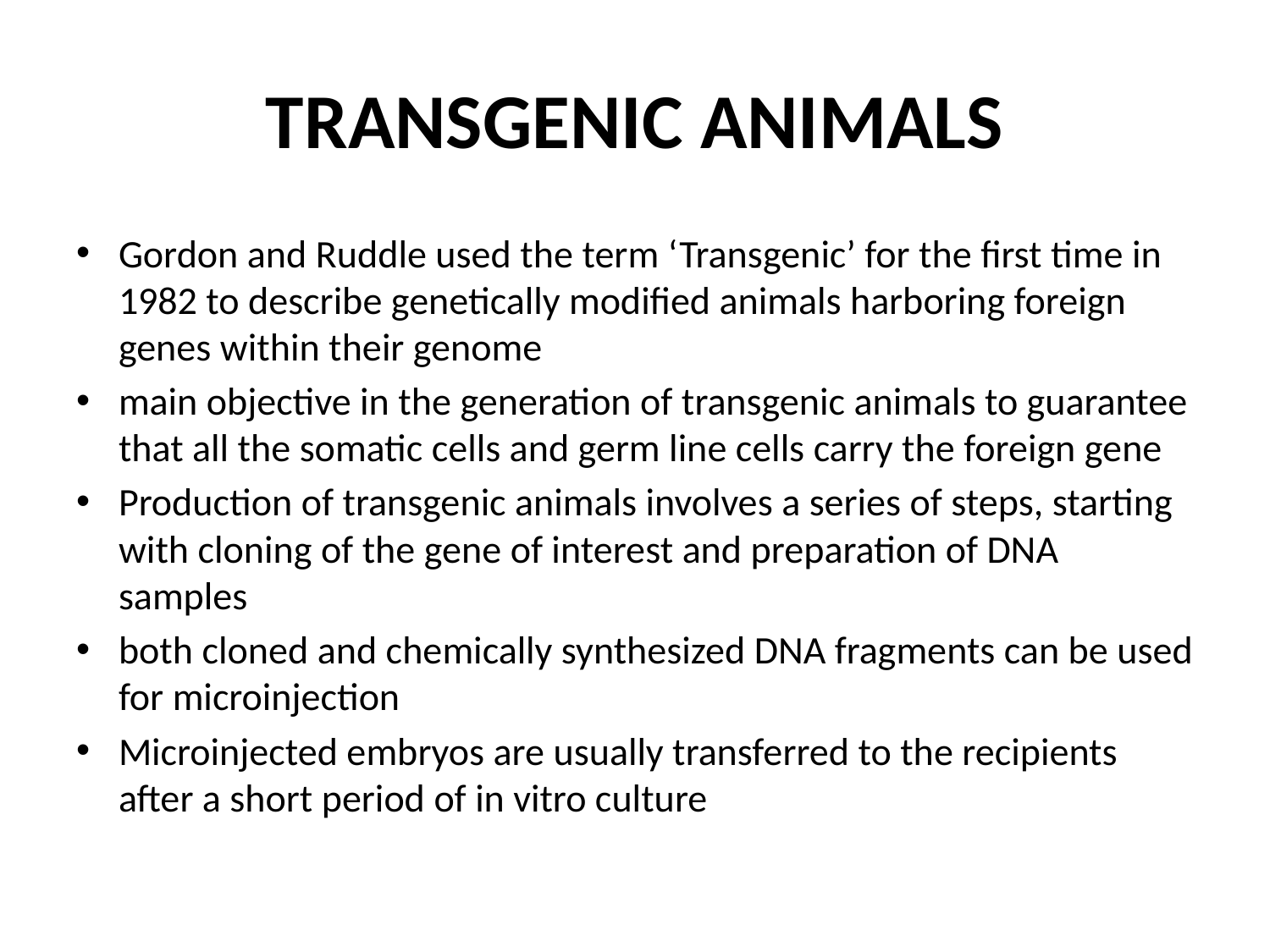

# TRANSGENIC ANIMALS
Gordon and Ruddle used the term ‘Transgenic’ for the first time in 1982 to describe genetically modified animals harboring foreign genes within their genome
main objective in the generation of transgenic animals to guarantee that all the somatic cells and germ line cells carry the foreign gene
Production of transgenic animals involves a series of steps, starting with cloning of the gene of interest and preparation of DNA samples
both cloned and chemically synthesized DNA fragments can be used for microinjection
Microinjected embryos are usually transferred to the recipients after a short period of in vitro culture